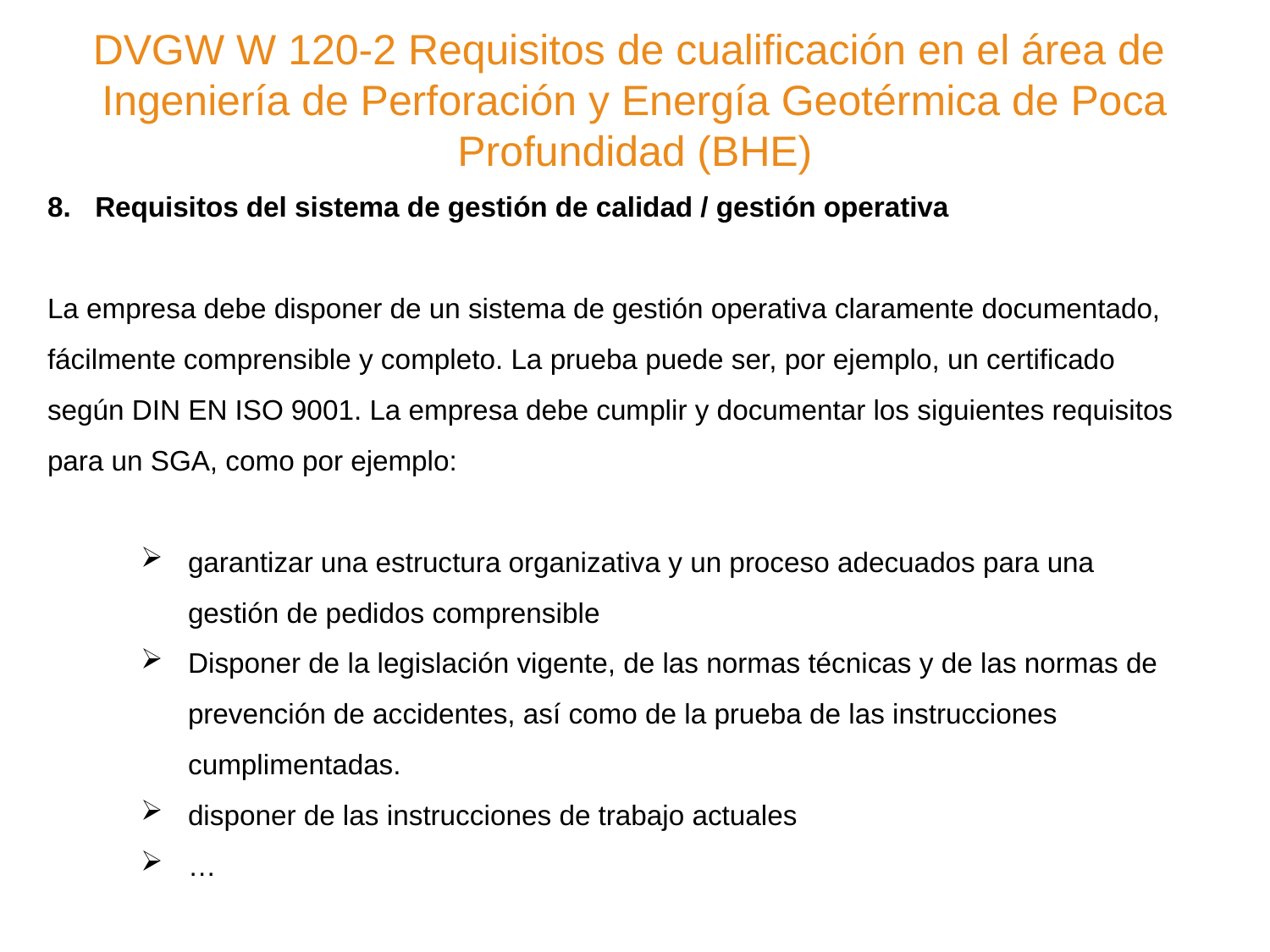

DVGW W 120-2 Requisitos de cualificación en el área de
Ingeniería de Perforación y Energía Geotérmica de Poca Profundidad (BHE)
Requisitos del sistema de gestión de calidad / gestión operativa

La empresa debe disponer de un sistema de gestión operativa claramente documentado, fácilmente comprensible y completo. La prueba puede ser, por ejemplo, un certificado según DIN EN ISO 9001. La empresa debe cumplir y documentar los siguientes requisitos para un SGA, como por ejemplo:

garantizar una estructura organizativa y un proceso adecuados para una gestión de pedidos comprensible
Disponer de la legislación vigente, de las normas técnicas y de las normas de prevención de accidentes, así como de la prueba de las instrucciones cumplimentadas.
disponer de las instrucciones de trabajo actuales
…